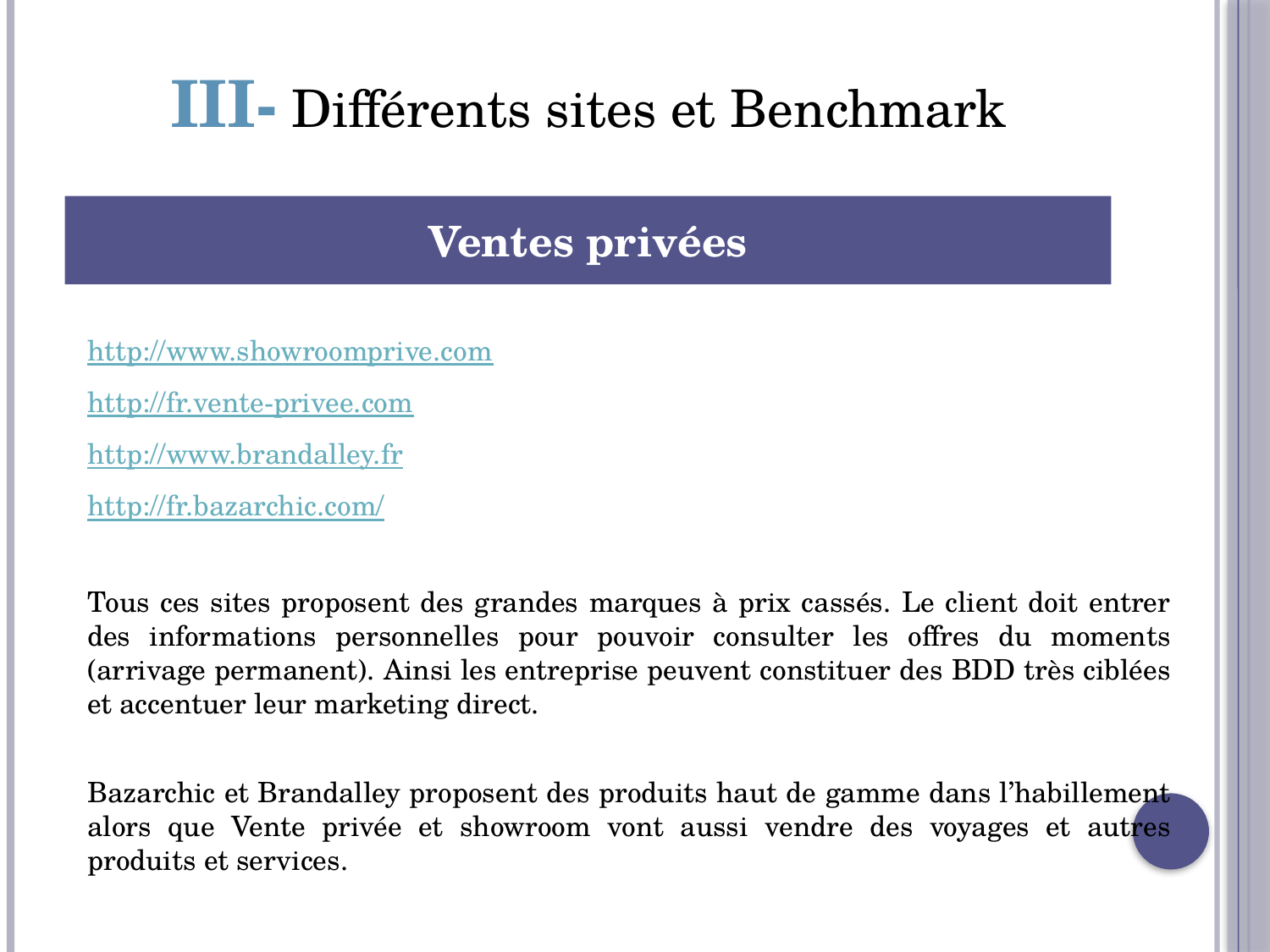

# III- Différents sites et Benchmark
Ventes privées
http://www.showroomprive.com
http://fr.vente-privee.com
http://www.brandalley.fr
http://fr.bazarchic.com/

Tous ces sites proposent des grandes marques à prix cassés. Le client doit entrer des informations personnelles pour pouvoir consulter les offres du moments (arrivage permanent). Ainsi les entreprise peuvent constituer des BDD très ciblées et accentuer leur marketing direct.

Bazarchic et Brandalley proposent des produits haut de gamme dans l’habillement alors que Vente privée et showroom vont aussi vendre des voyages et autres produits et services.